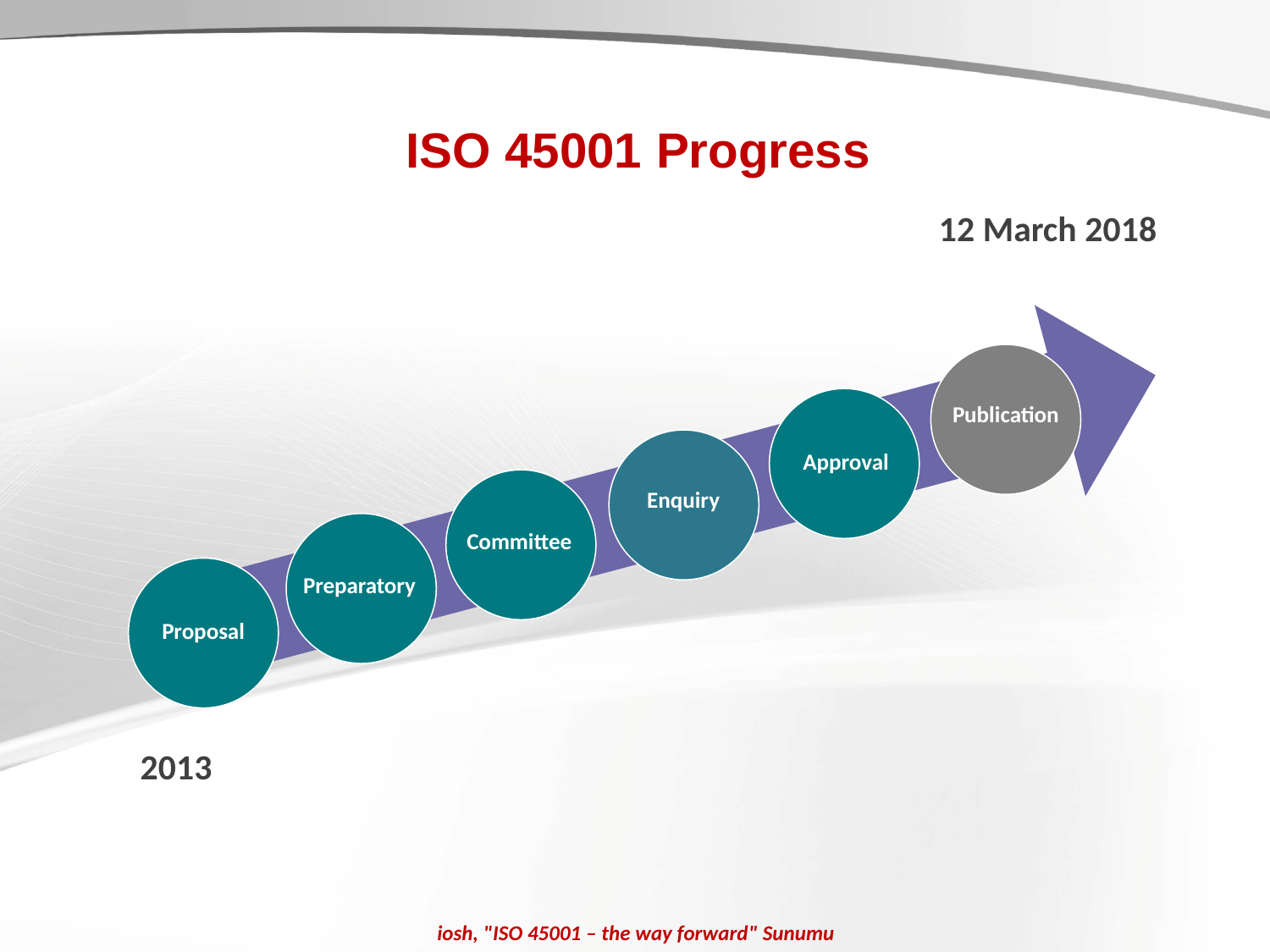

ISO 45001 Progress

12 March 2018

Publication

Approval

Enquiry

Committee

Preparatory

Proposal
2013
iosh, "ISO 45001 – the way forward" Sunumu